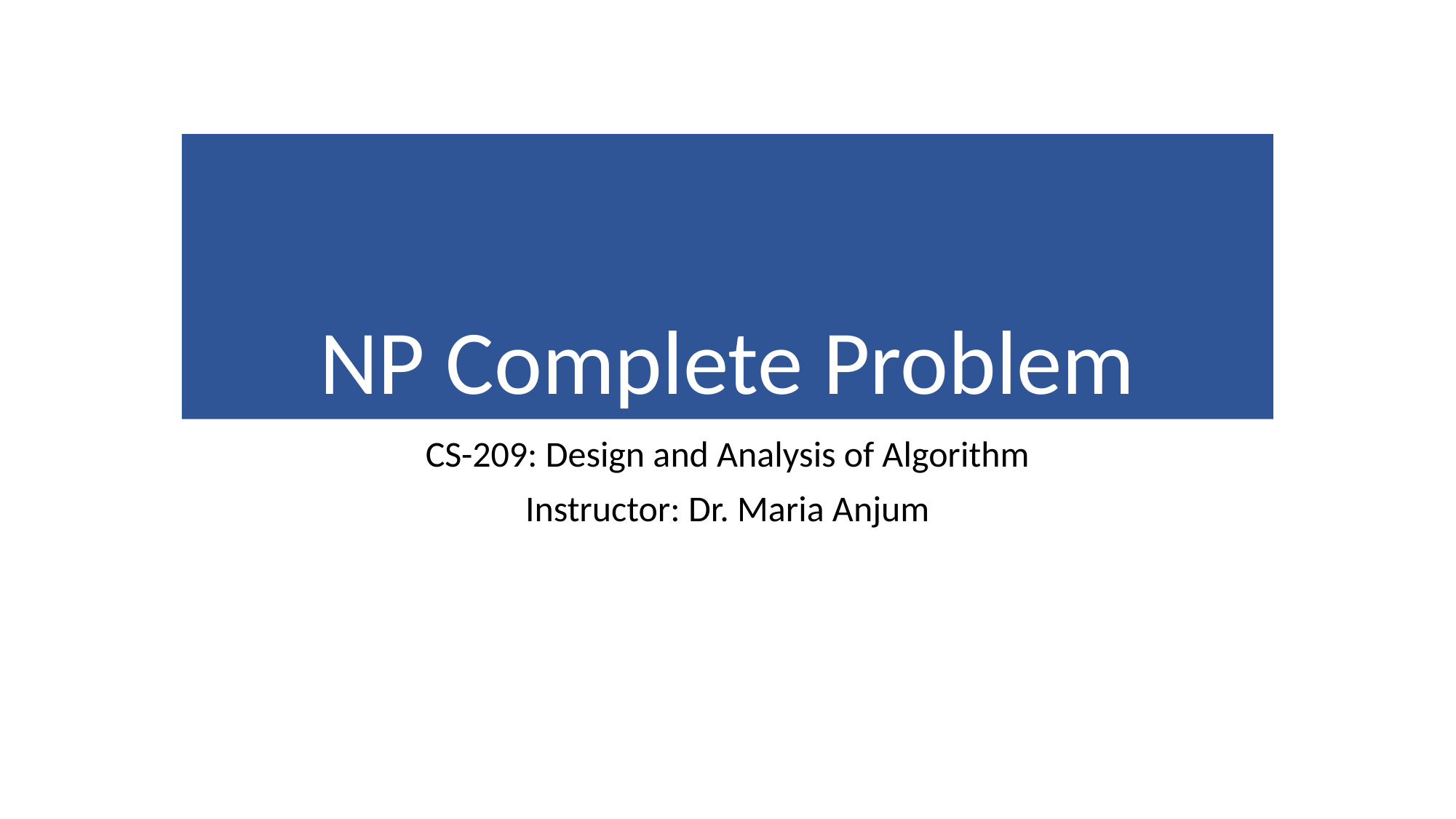

# NP Complete Problem
CS-209: Design and Analysis of Algorithm
Instructor: Dr. Maria Anjum